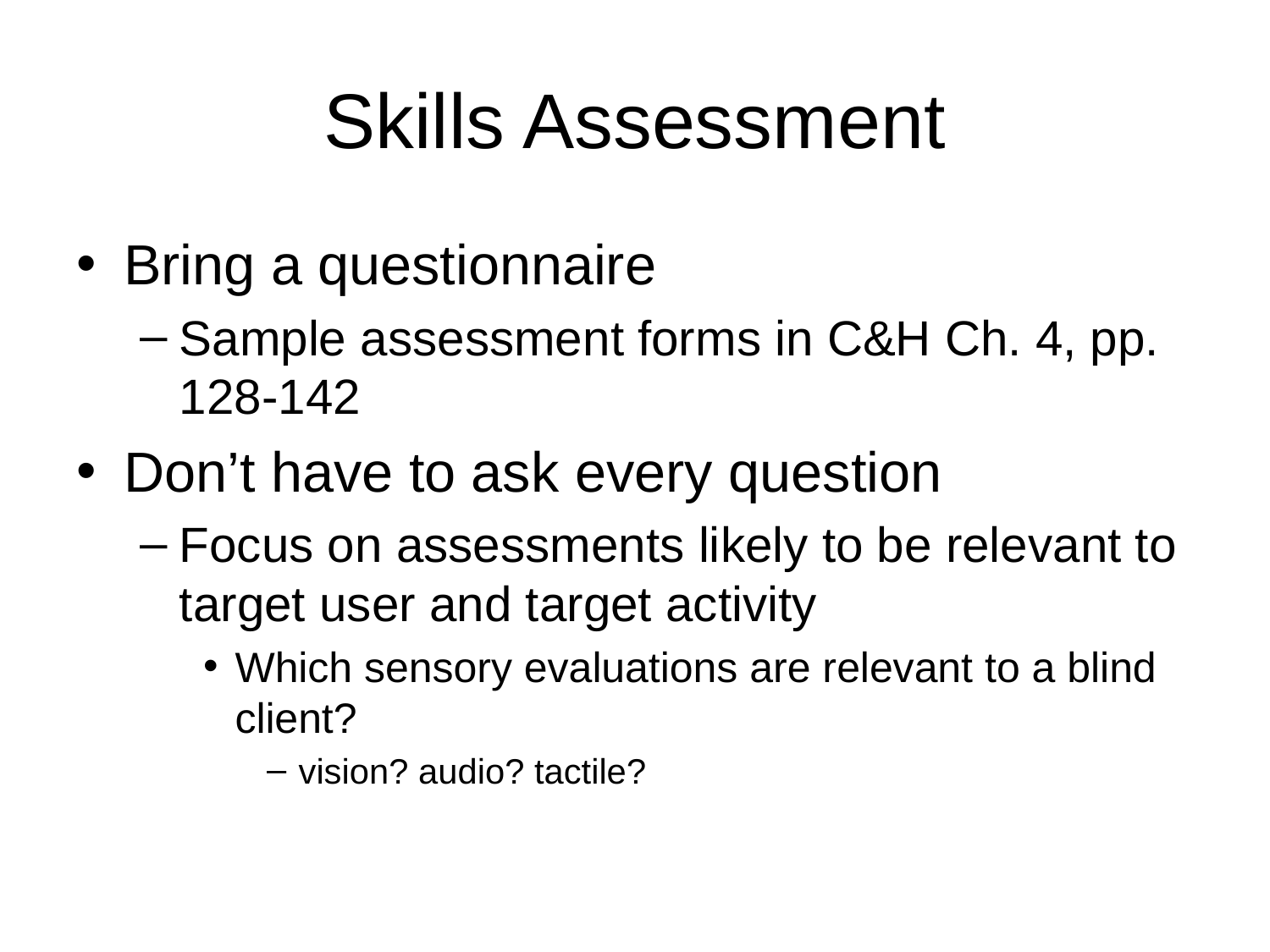

# Skills Assessment
Bring a questionnaire
Sample assessment forms in C&H Ch. 4, pp. 128-142
Don’t have to ask every question
Focus on assessments likely to be relevant to target user and target activity
Which sensory evaluations are relevant to a blind client?
vision? audio? tactile?